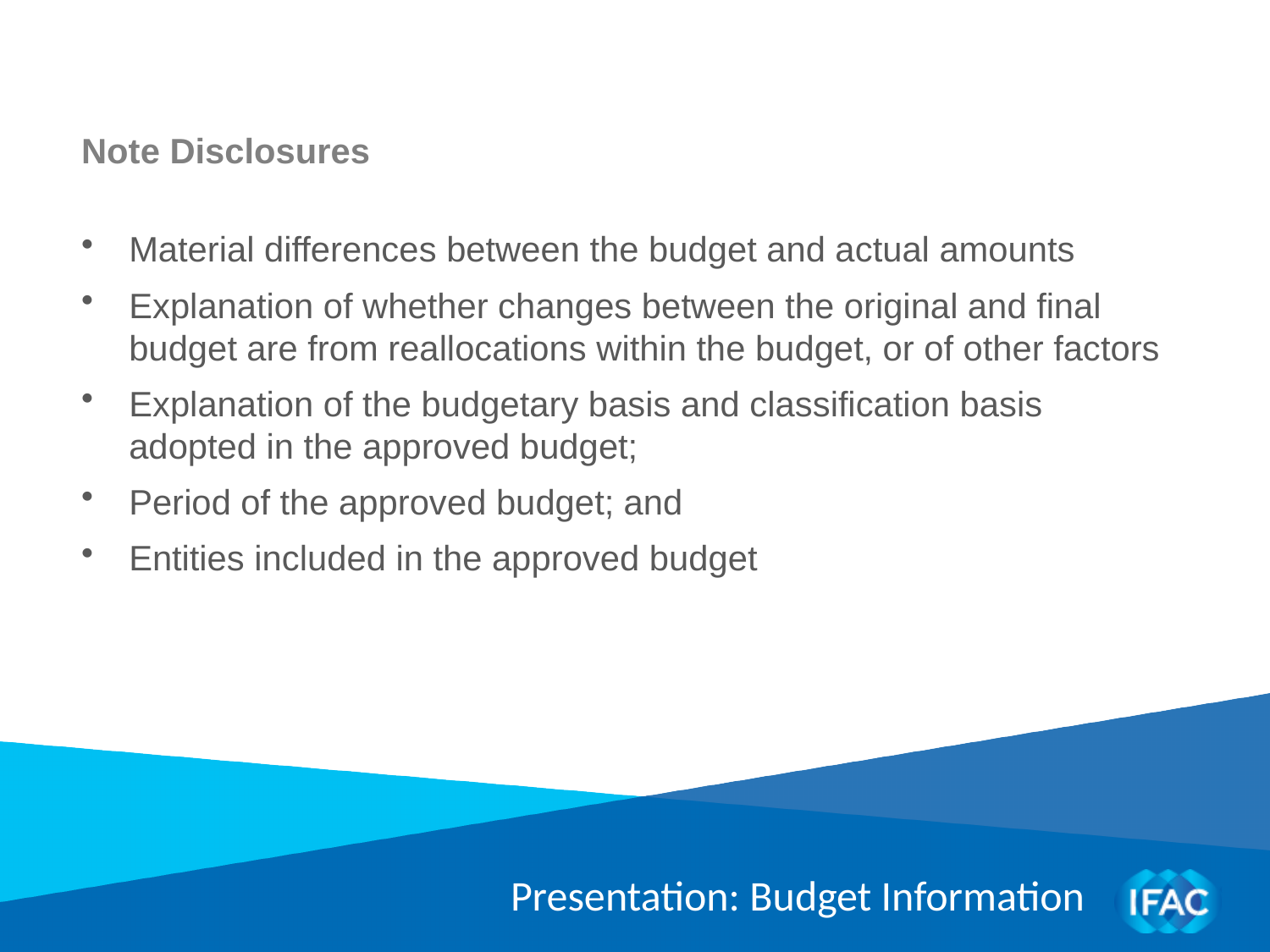

Note Disclosures

Material differences between the budget and actual amounts
Explanation of whether changes between the original and final budget are from reallocations within the budget, or of other factors
Explanation of the budgetary basis and classification basis adopted in the approved budget;
Period of the approved budget; and
Entities included in the approved budget

Presentation: Budget Information